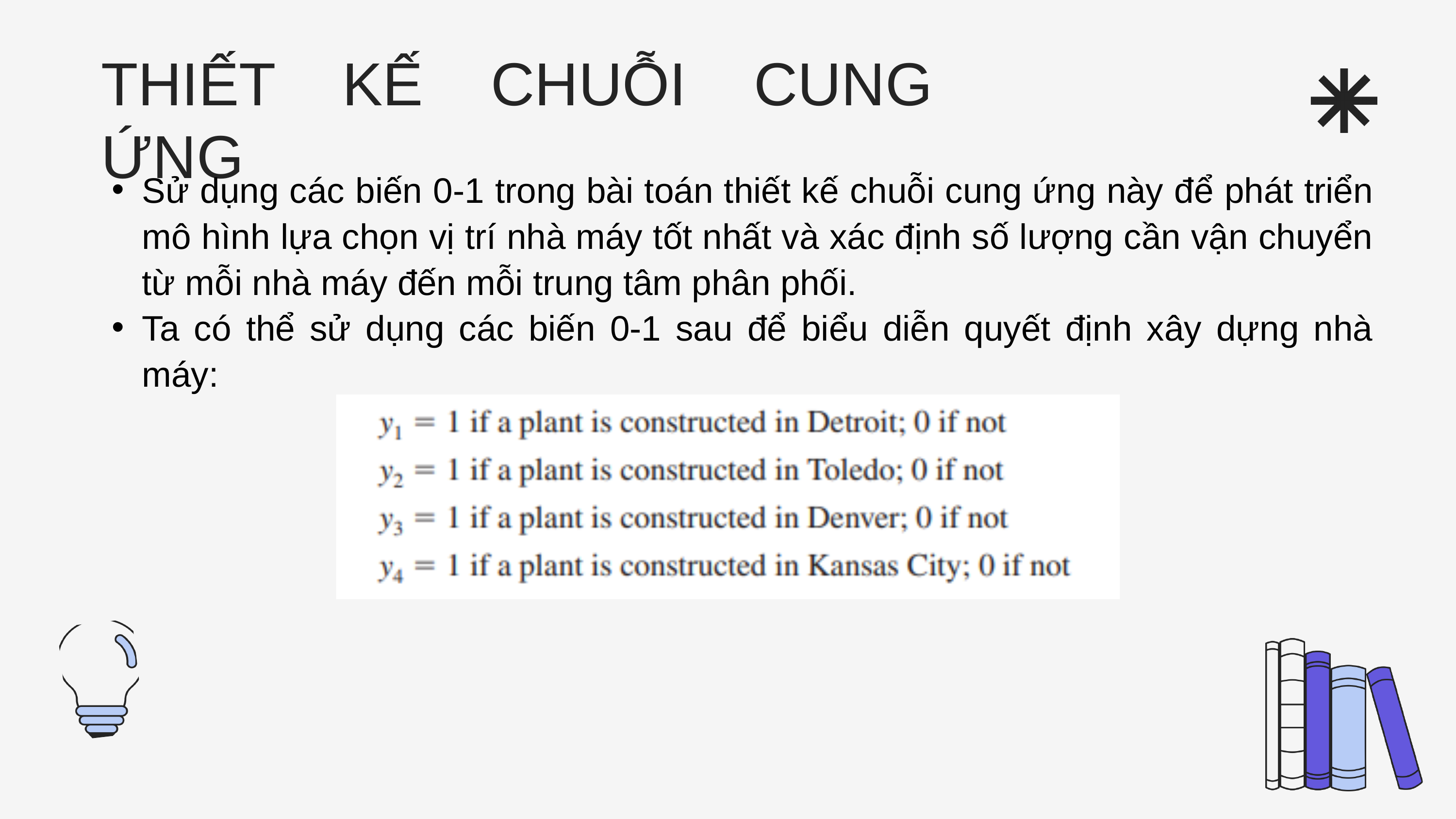

THIẾT KẾ CHUỖI CUNG ỨNG

Sử dụng các biến 0-1 trong bài toán thiết kế chuỗi cung ứng này để phát triển mô hình lựa chọn vị trí nhà máy tốt nhất và xác định số lượng cần vận chuyển từ mỗi nhà máy đến mỗi trung tâm phân phối.
Ta có thể sử dụng các biến 0-1 sau để biểu diễn quyết định xây dựng nhà máy: